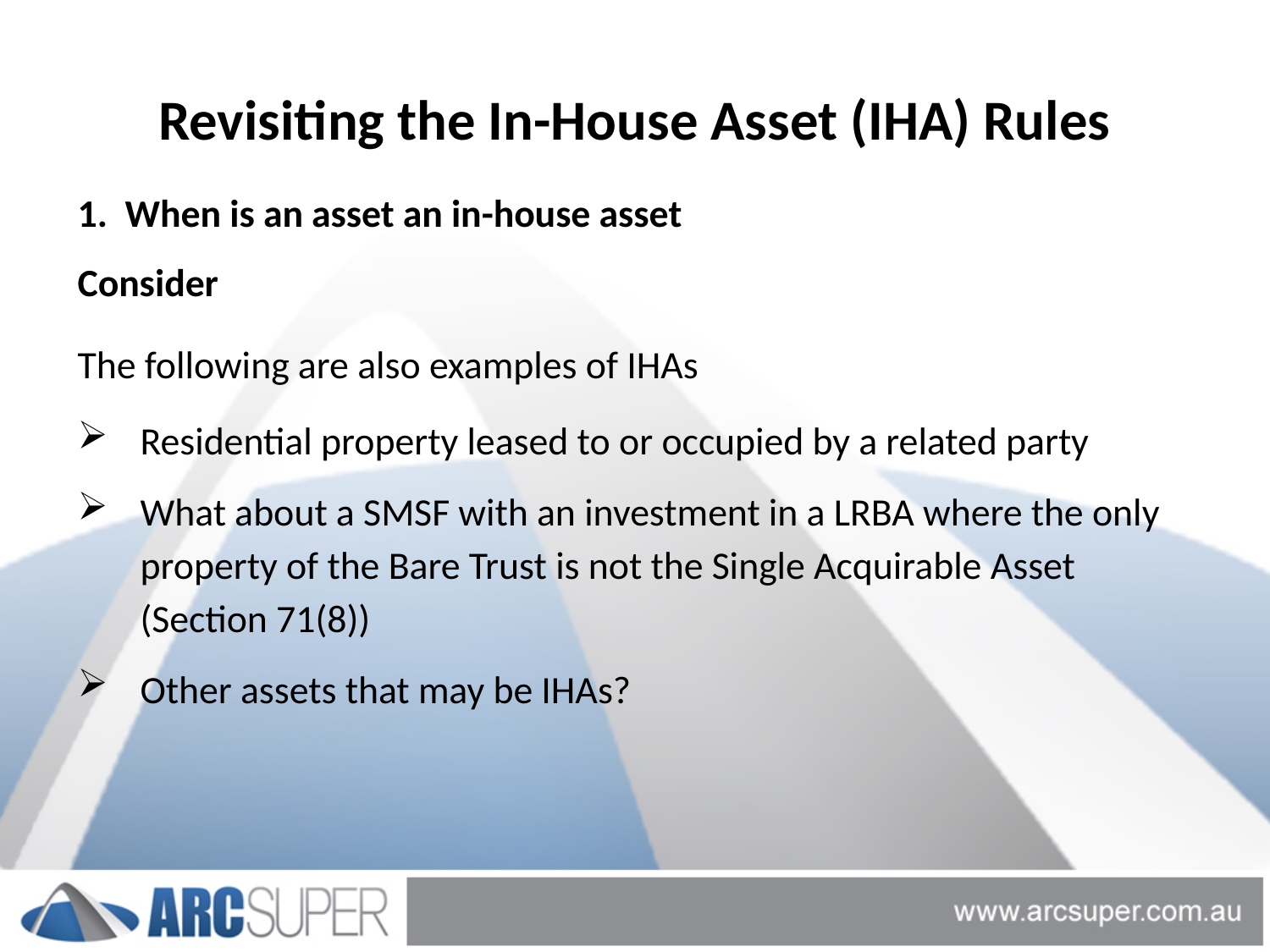

# Revisiting the In-House Asset (IHA) Rules
1.  When is an asset an in-house asset
Consider
The following are also examples of IHAs
Residential property leased to or occupied by a related party
What about a SMSF with an investment in a LRBA where the only property of the Bare Trust is not the Single Acquirable Asset (Section 71(8))
Other assets that may be IHAs?